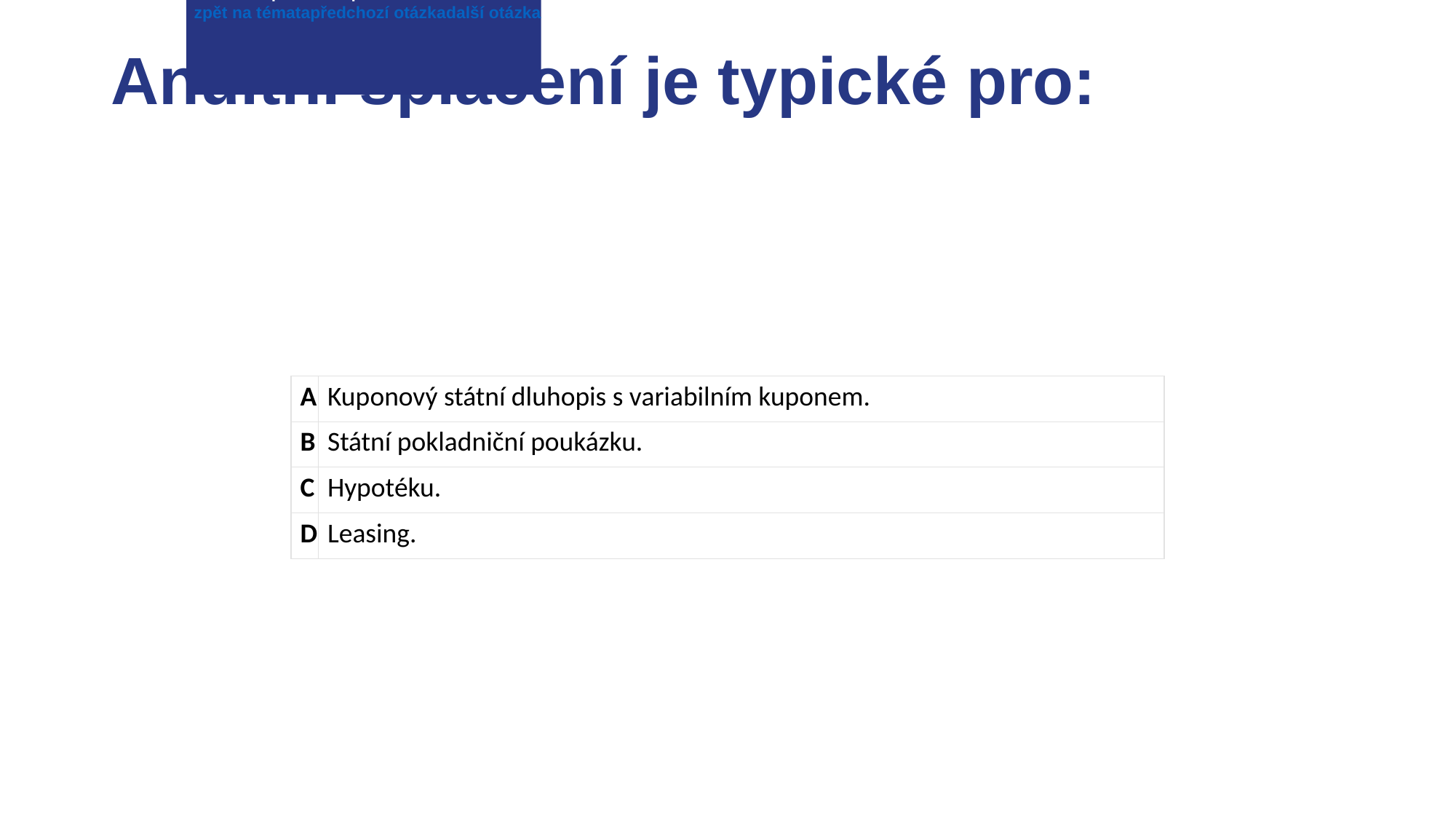

Odpovědi (Více správných odpovědí)
zobrazit správné odpovědi
zpět na tématapředchozí otázkadalší otázka

# Anuitní splácení je typické pro:
| A | Kuponový státní dluhopis s variabilním kuponem. |
| --- | --- |
| B | Státní pokladniční poukázku. |
| C | Hypotéku. |
| D | Leasing. |